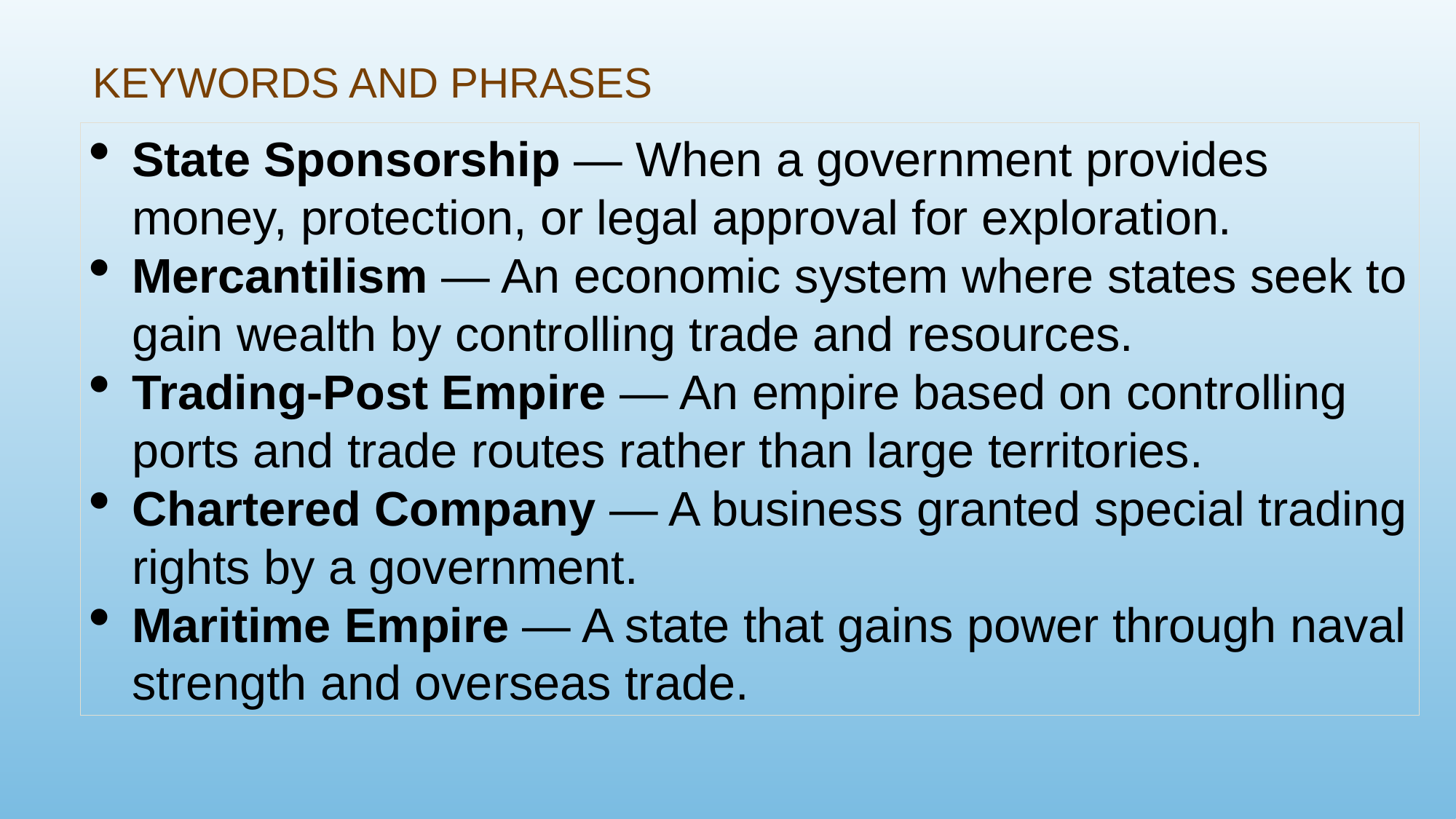

# Keywords and Phrases
State Sponsorship — When a government provides money, protection, or legal approval for exploration.
Mercantilism — An economic system where states seek to gain wealth by controlling trade and resources.
Trading-Post Empire — An empire based on controlling ports and trade routes rather than large territories.
Chartered Company — A business granted special trading rights by a government.
Maritime Empire — A state that gains power through naval strength and overseas trade.